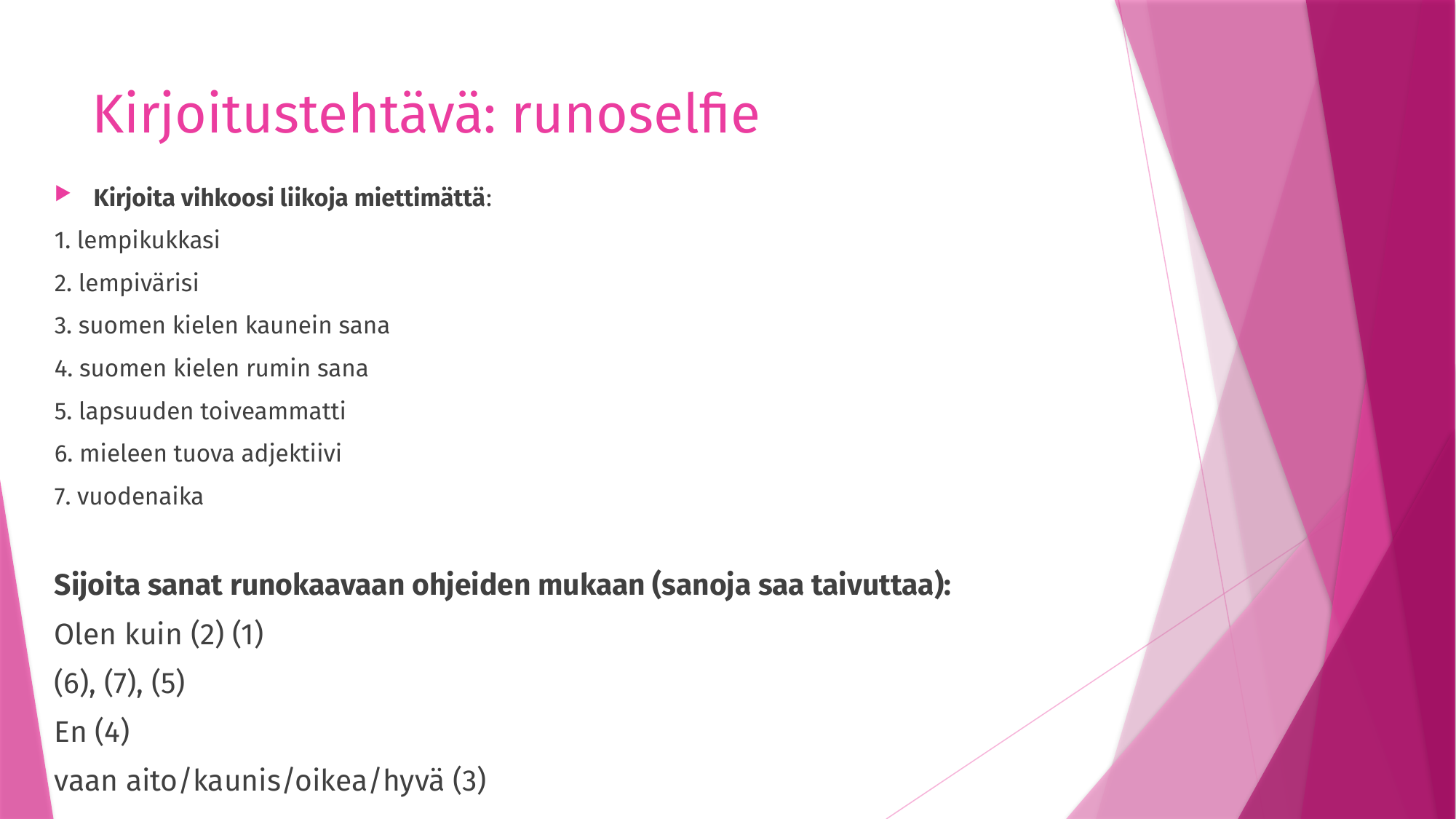

# Kirjoitustehtävä: runoselfie
Kirjoita vihkoosi liikoja miettimättä:
1. lempikukkasi
2. lempivärisi
3. suomen kielen kaunein sana
4. suomen kielen rumin sana
5. lapsuuden toiveammatti
6. mieleen tuova adjektiivi
7. vuodenaika

Sijoita sanat runokaavaan ohjeiden mukaan (sanoja saa taivuttaa):
Olen kuin (2) (1)
(6), (7), (5)
En (4)
vaan aito/kaunis/oikea/hyvä (3)